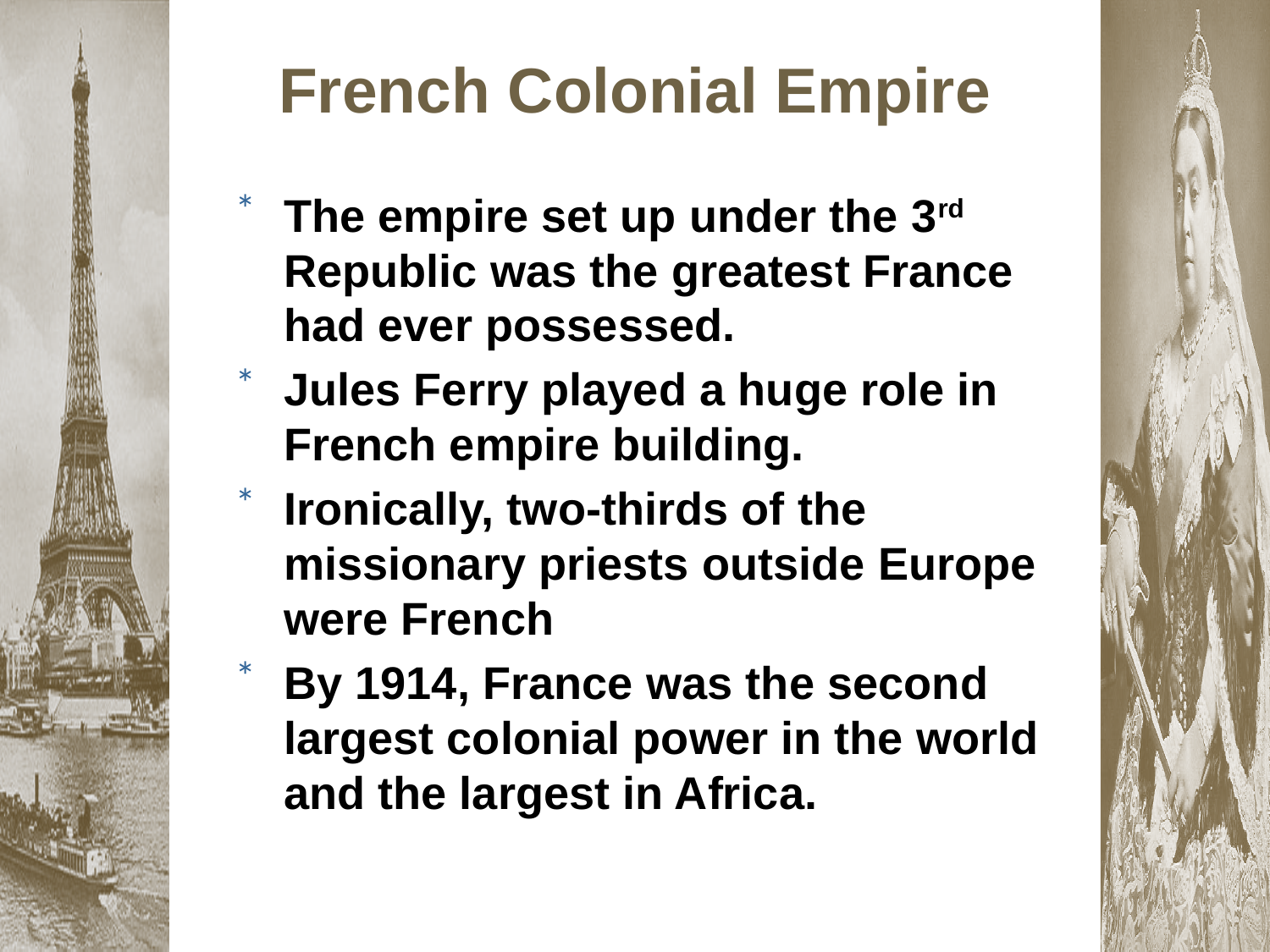

French Colonial Empire
The empire set up under the 3rd Republic was the greatest France had ever possessed.
Jules Ferry played a huge role in French empire building.
Ironically, two-thirds of the missionary priests outside Europe were French
By 1914, France was the second largest colonial power in the world and the largest in Africa.